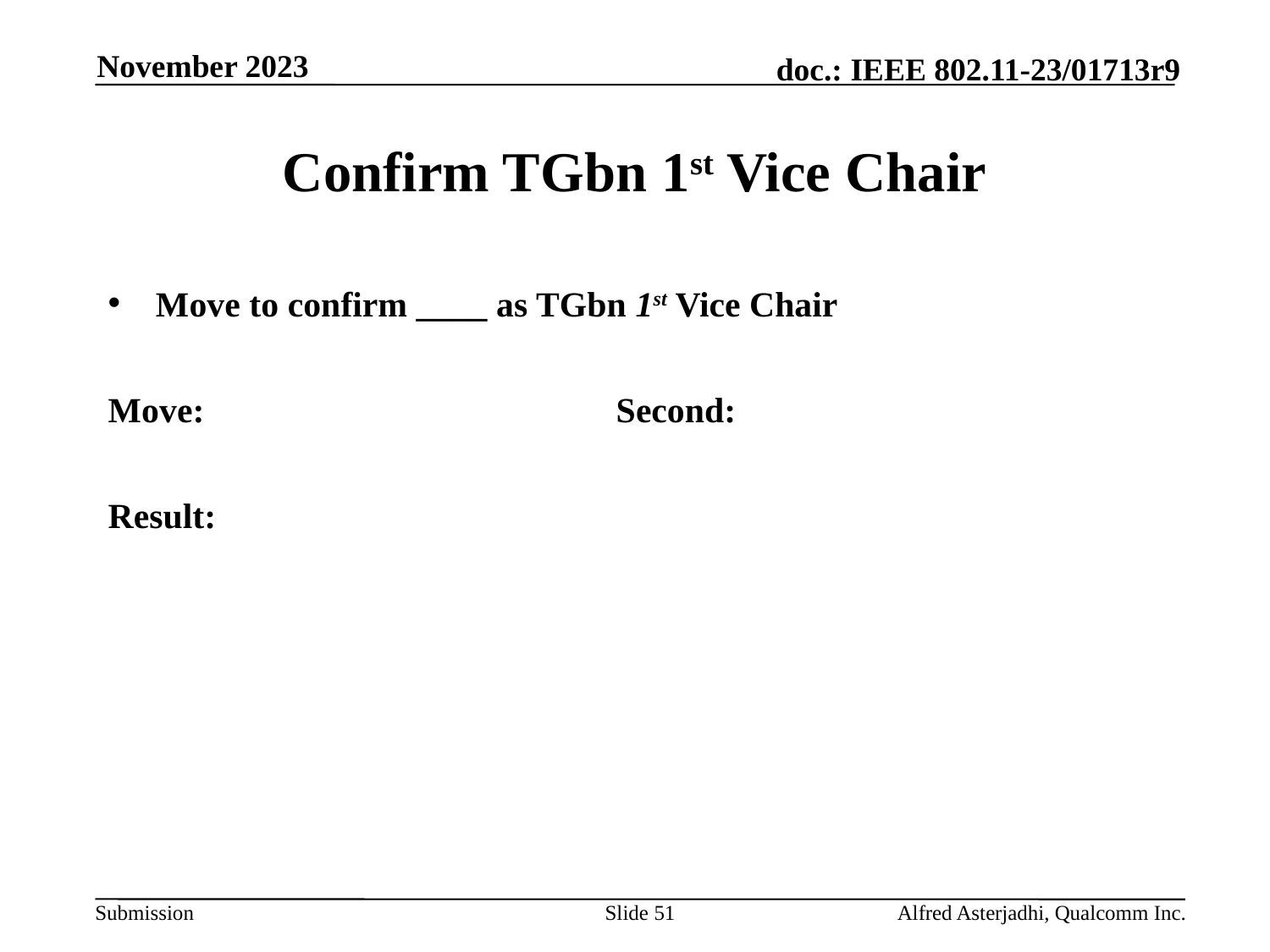

November 2023
# Confirm TGbn 1st Vice Chair
Move to confirm ____ as TGbn 1st Vice Chair

Move: 				Second:

Result:
Slide 51
Alfred Asterjadhi, Qualcomm Inc.